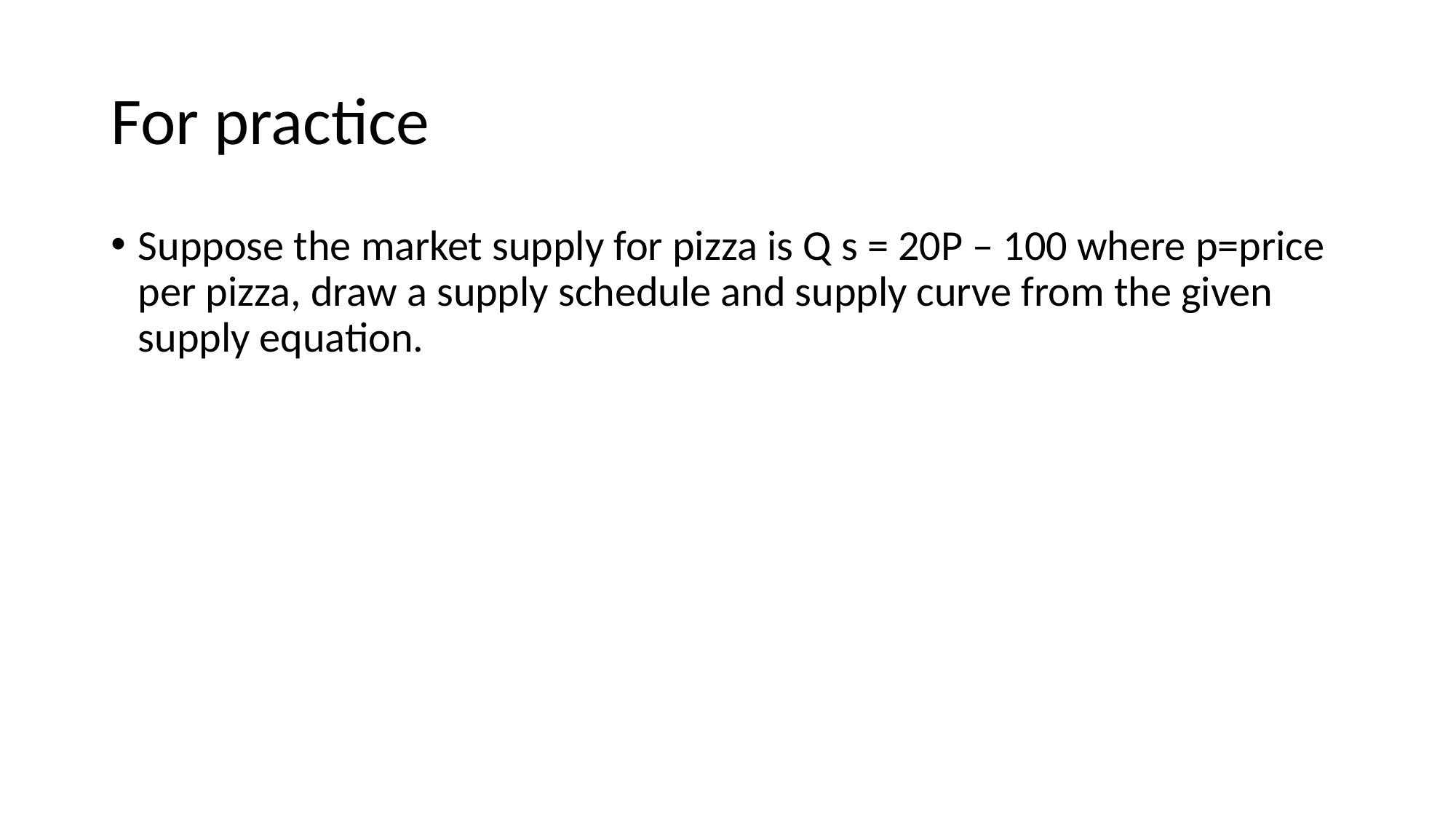

# For practice
Suppose the market supply for pizza is Q s = 20P – 100 where p=price per pizza, draw a supply schedule and supply curve from the given supply equation.